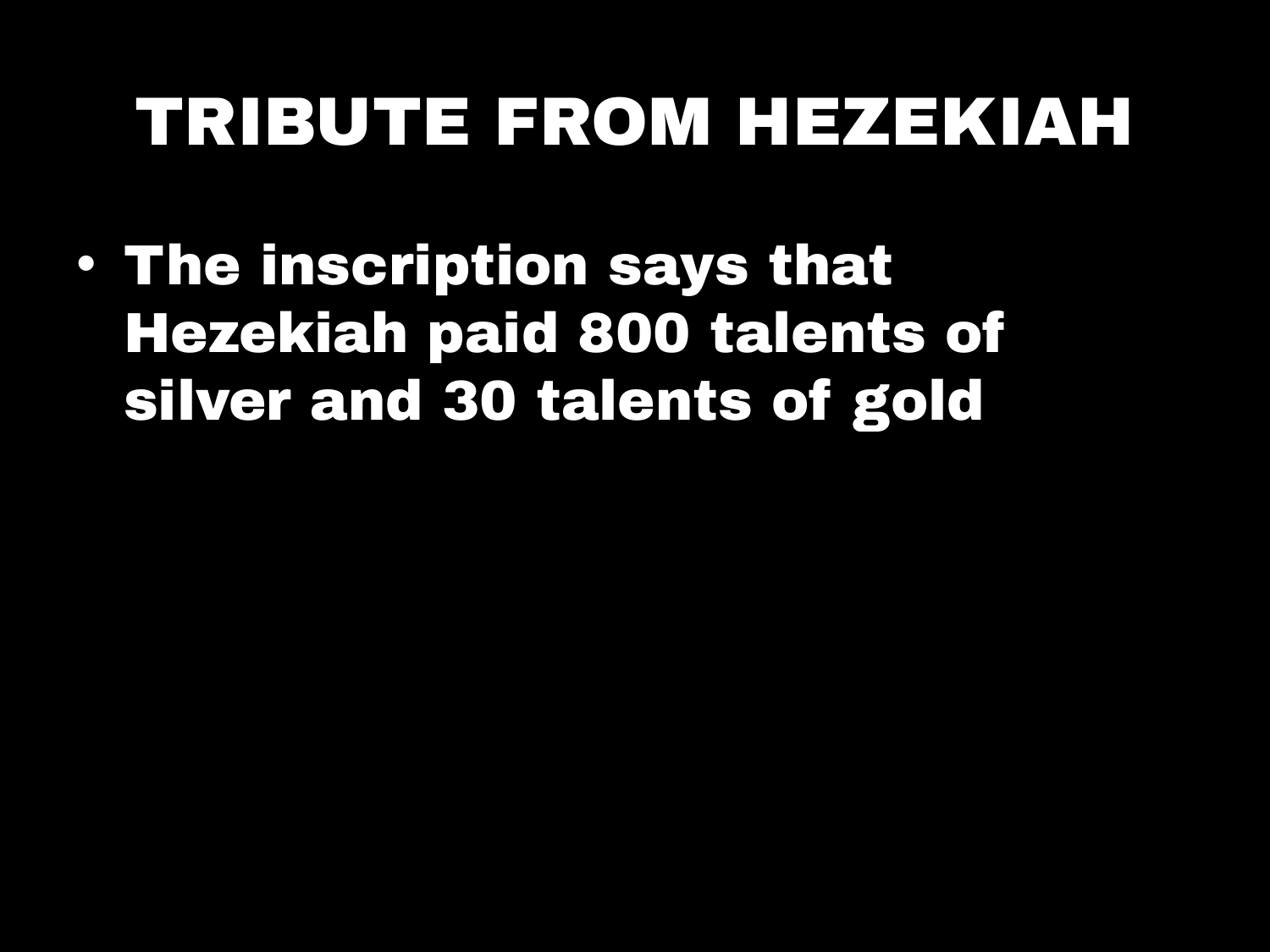

# TRIBUTE FROM HEZEKIAH
The inscription says that Hezekiah paid 800 talents of silver and 30 talents of gold